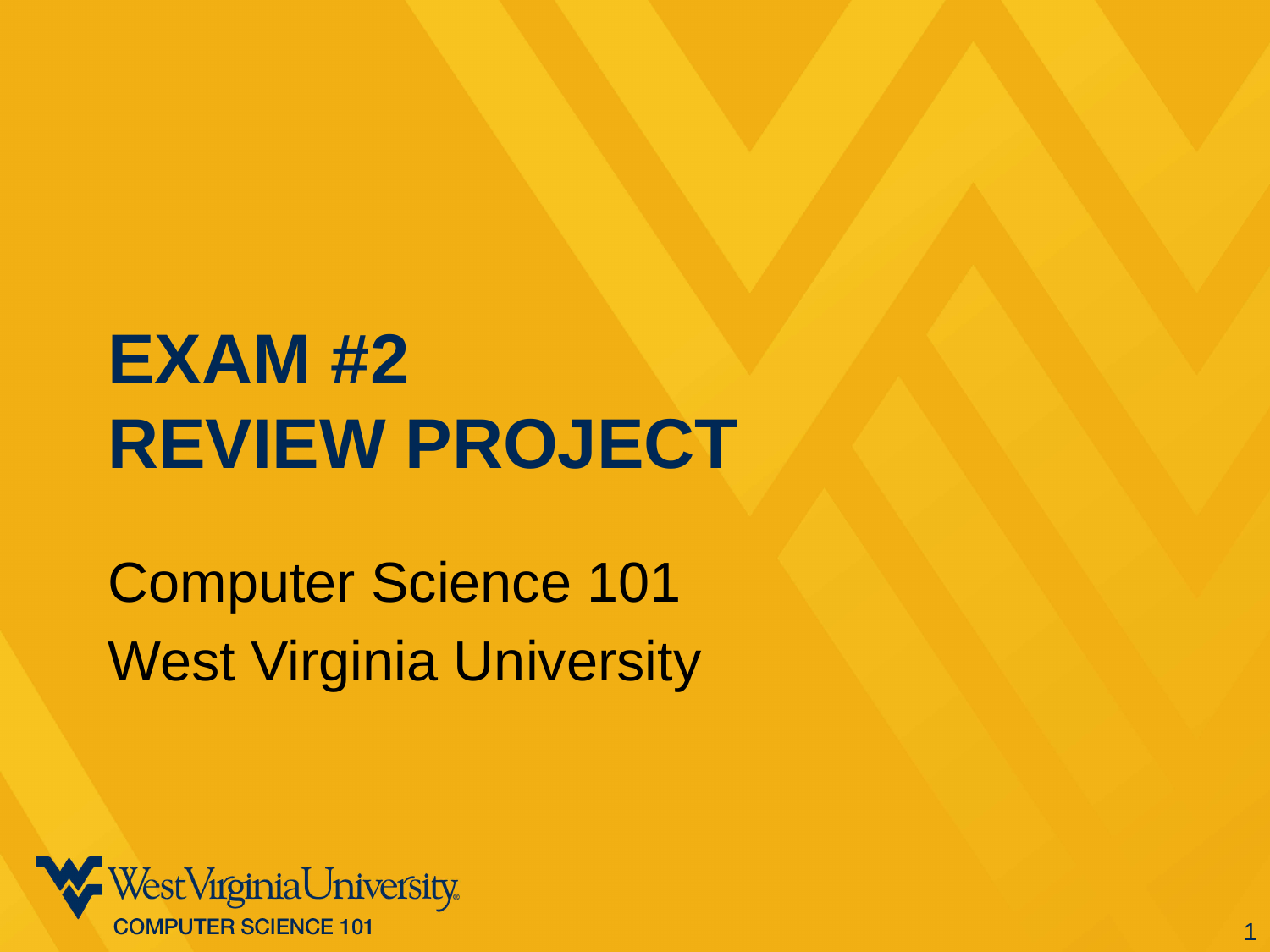

# Exam #2 Review Project
Computer Science 101
West Virginia University
1